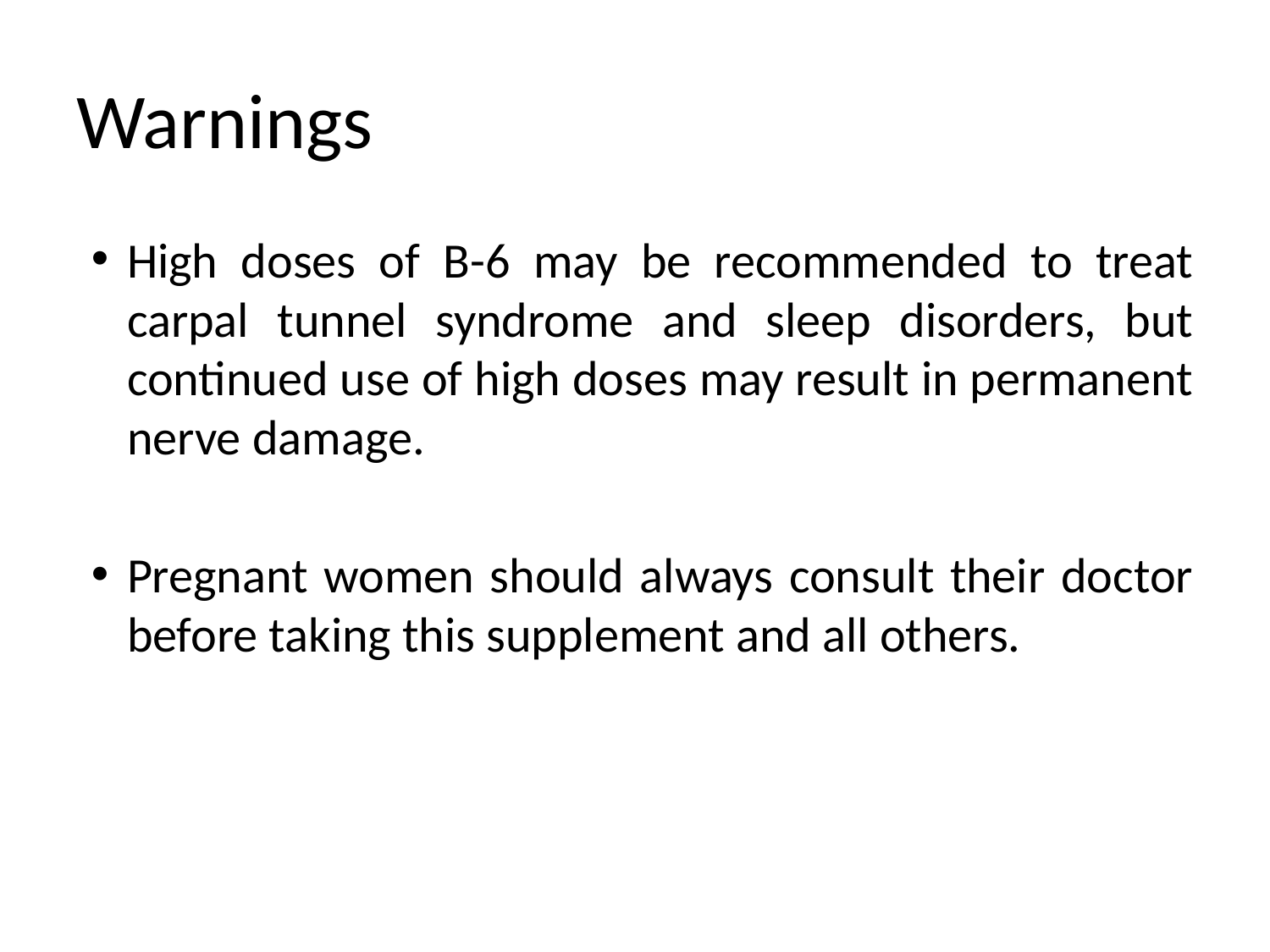

# Warnings
High doses of B-6 may be recommended to treat carpal tunnel syndrome and sleep disorders, but continued use of high doses may result in permanent nerve damage.

Pregnant women should always consult their doctor before taking this supplement and all others.